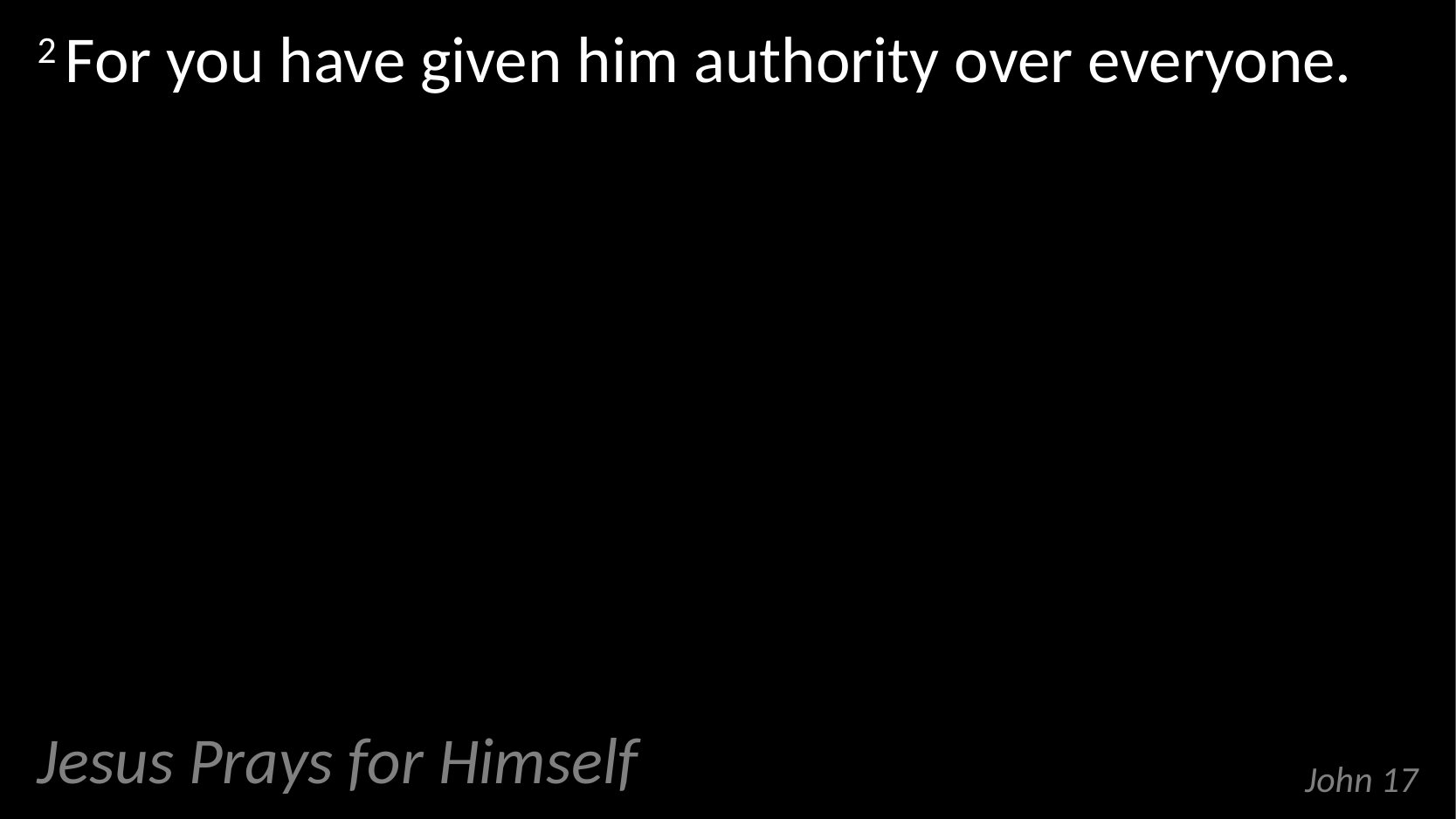

2 For you have given him authority over everyone.
Jesus Prays for Himself
# John 17